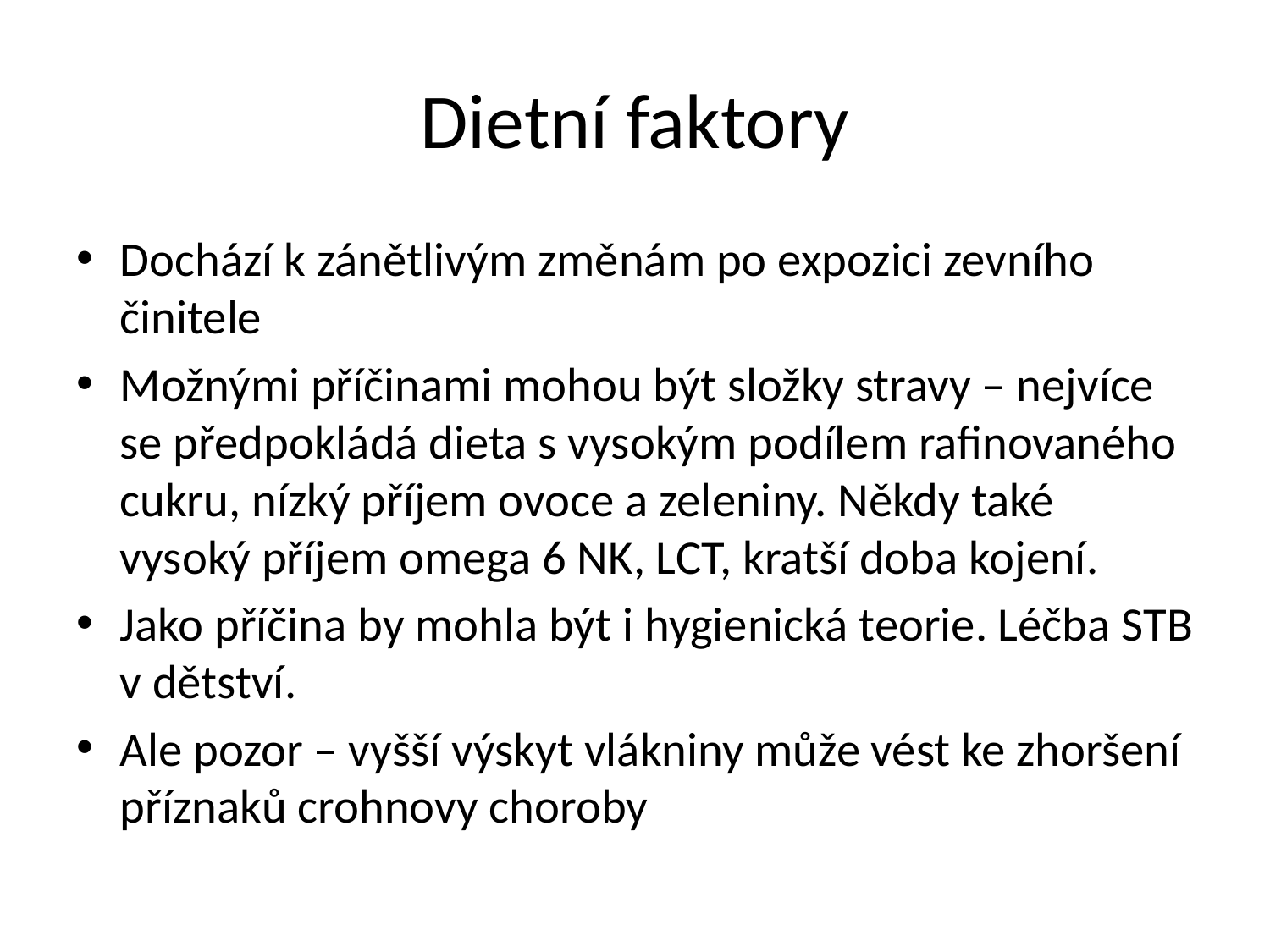

# Dietní faktory
Dochází k zánětlivým změnám po expozici zevního činitele
Možnými příčinami mohou být složky stravy – nejvíce se předpokládá dieta s vysokým podílem rafinovaného cukru, nízký příjem ovoce a zeleniny. Někdy také vysoký příjem omega 6 NK, LCT, kratší doba kojení.
Jako příčina by mohla být i hygienická teorie. Léčba STB v dětství.
Ale pozor – vyšší výskyt vlákniny může vést ke zhoršení příznaků crohnovy choroby